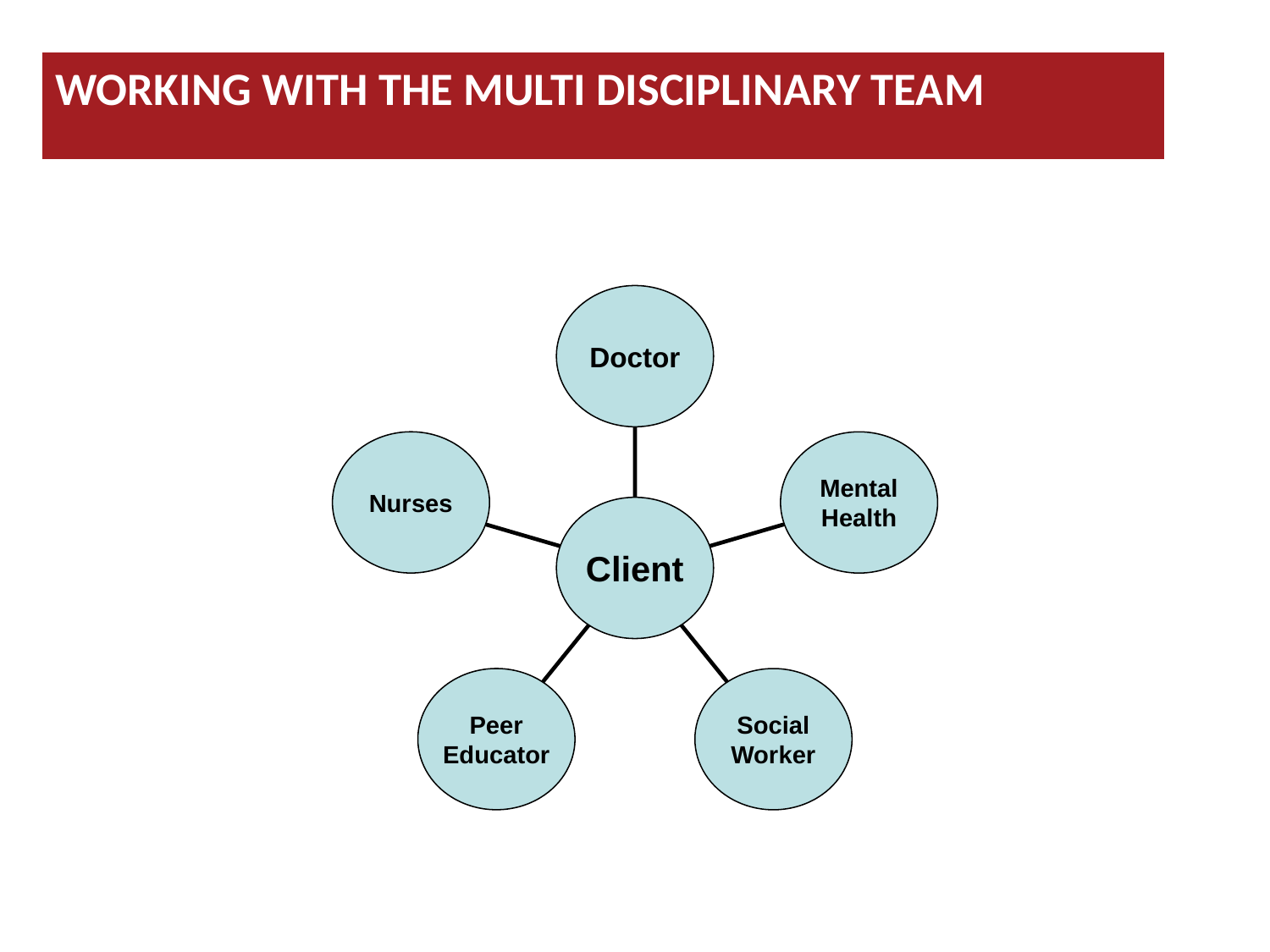

WORKING WITH THE MULTI DISCIPLINARY TEAM
Doctor

Nurses
Mental Health
Client

Peer
Educator
Social Worker